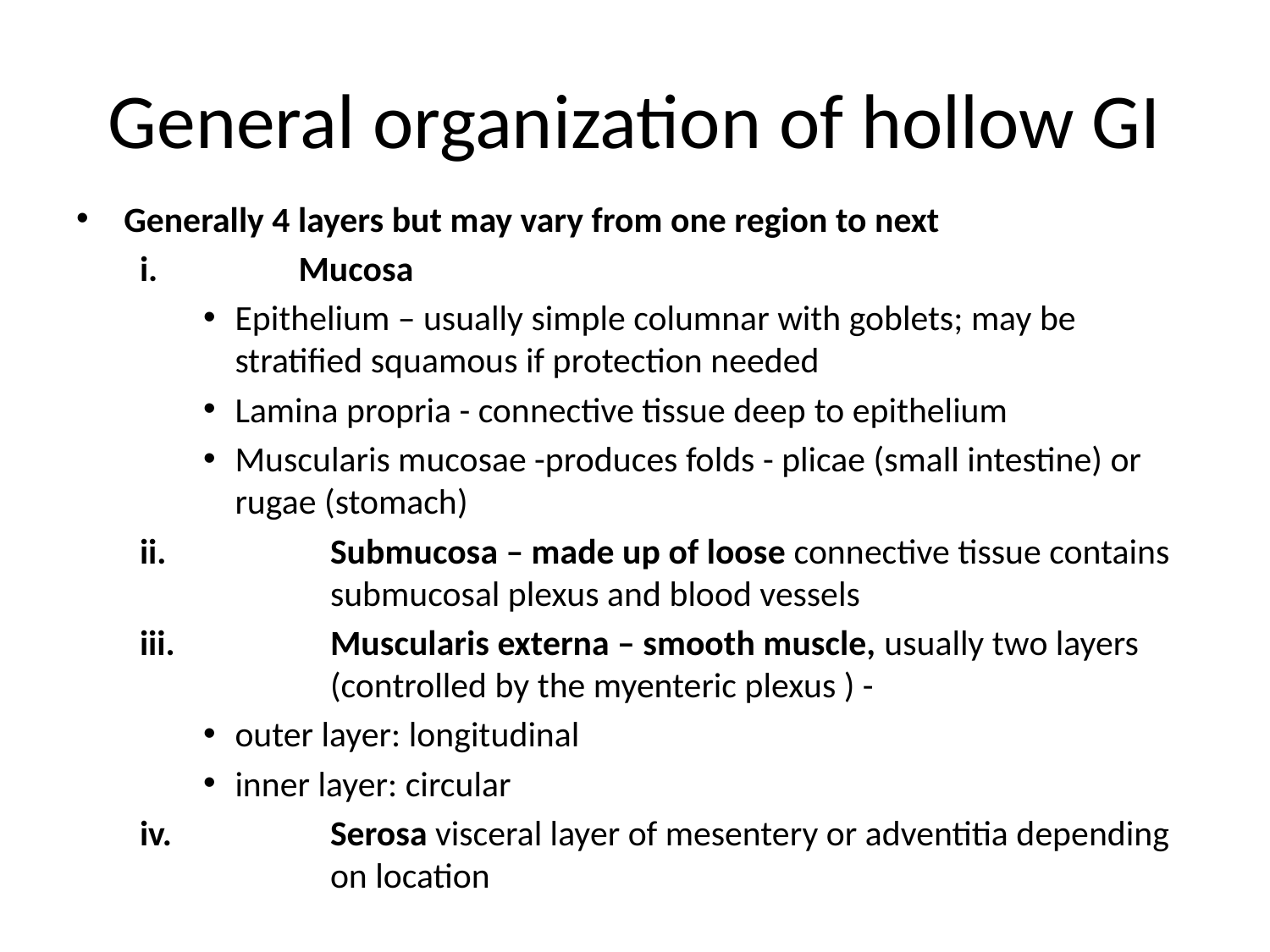

# General organization of hollow GI
Generally 4 layers but may vary from one region to next
Mucosa
Epithelium – usually simple columnar with goblets; may be stratified squamous if protection needed
Lamina propria - connective tissue deep to epithelium
Muscularis mucosae -produces folds - plicae (small intestine) or rugae (stomach)
Submucosa – made up of loose connective tissue contains submucosal plexus and blood vessels
Muscularis externa – smooth muscle, usually two layers (controlled by the myenteric plexus ) -
outer layer: longitudinal
inner layer: circular
Serosa visceral layer of mesentery or adventitia depending on location